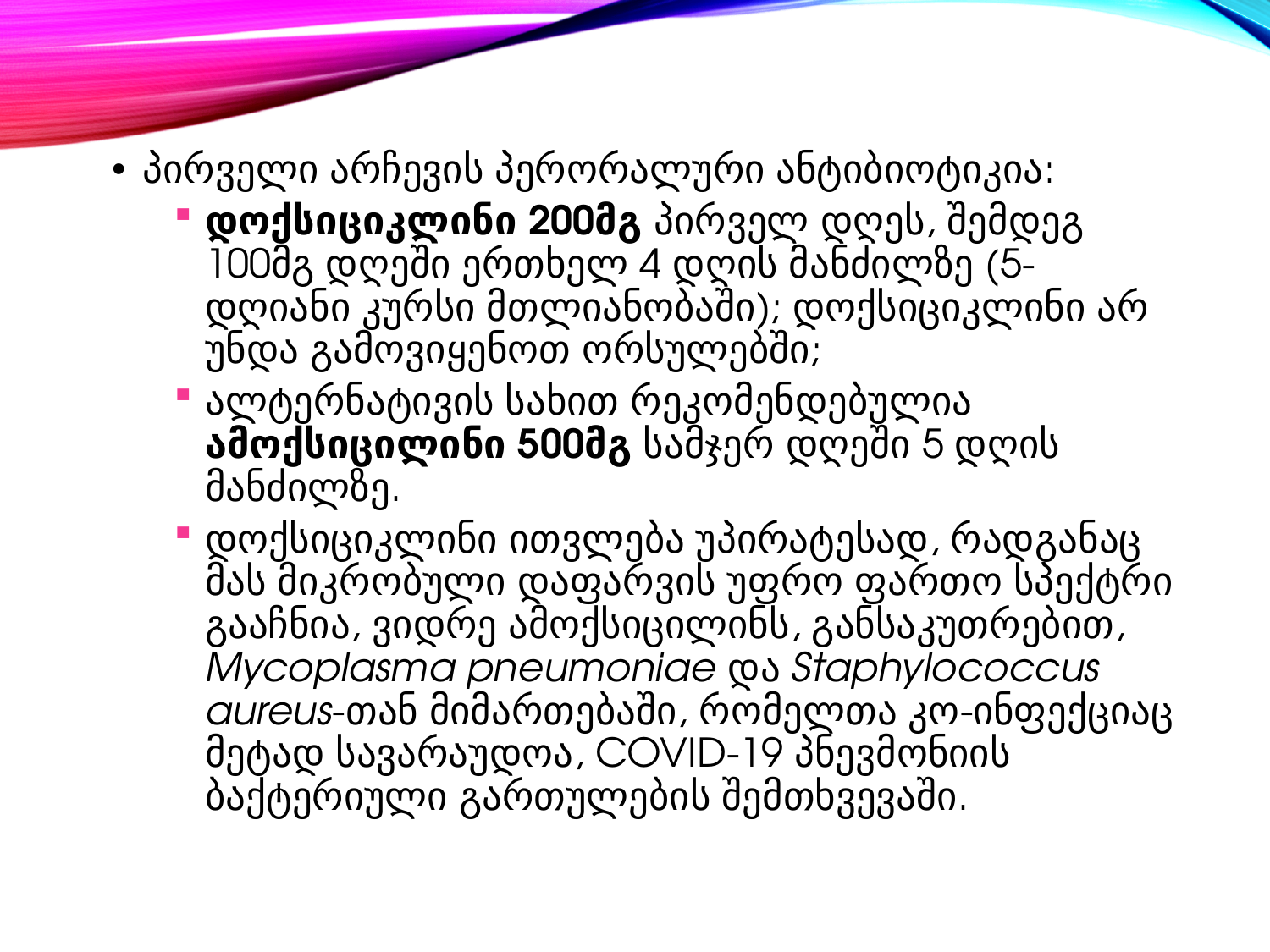

პირველი არჩევის პერორალური ანტიბიოტიკია:
დოქსიციკლინი 200მგ პირველ დღეს, შემდეგ 100მგ დღეში ერთხელ 4 დღის მანძილზე (5-დღიანი კურსი მთლიანობაში); დოქსიციკლინი არ უნდა გამოვიყენოთ ორსულებში;
ალტერნატივის სახით რეკომენდებულია ამოქსიცილინი 500მგ სამჯერ დღეში 5 დღის მანძილზე.
დოქსიციკლინი ითვლება უპირატესად, რადგანაც მას მიკრობული დაფარვის უფრო ფართო სპექტრი გააჩნია, ვიდრე ამოქსიცილინს, განსაკუთრებით, Mycoplasma pneumoniae და Staphylococcus aureus-თან მიმართებაში, რომელთა კო-ინფექციაც მეტად სავარაუდოა, COVID-19 პნევმონიის ბაქტერიული გართულების შემთხვევაში.